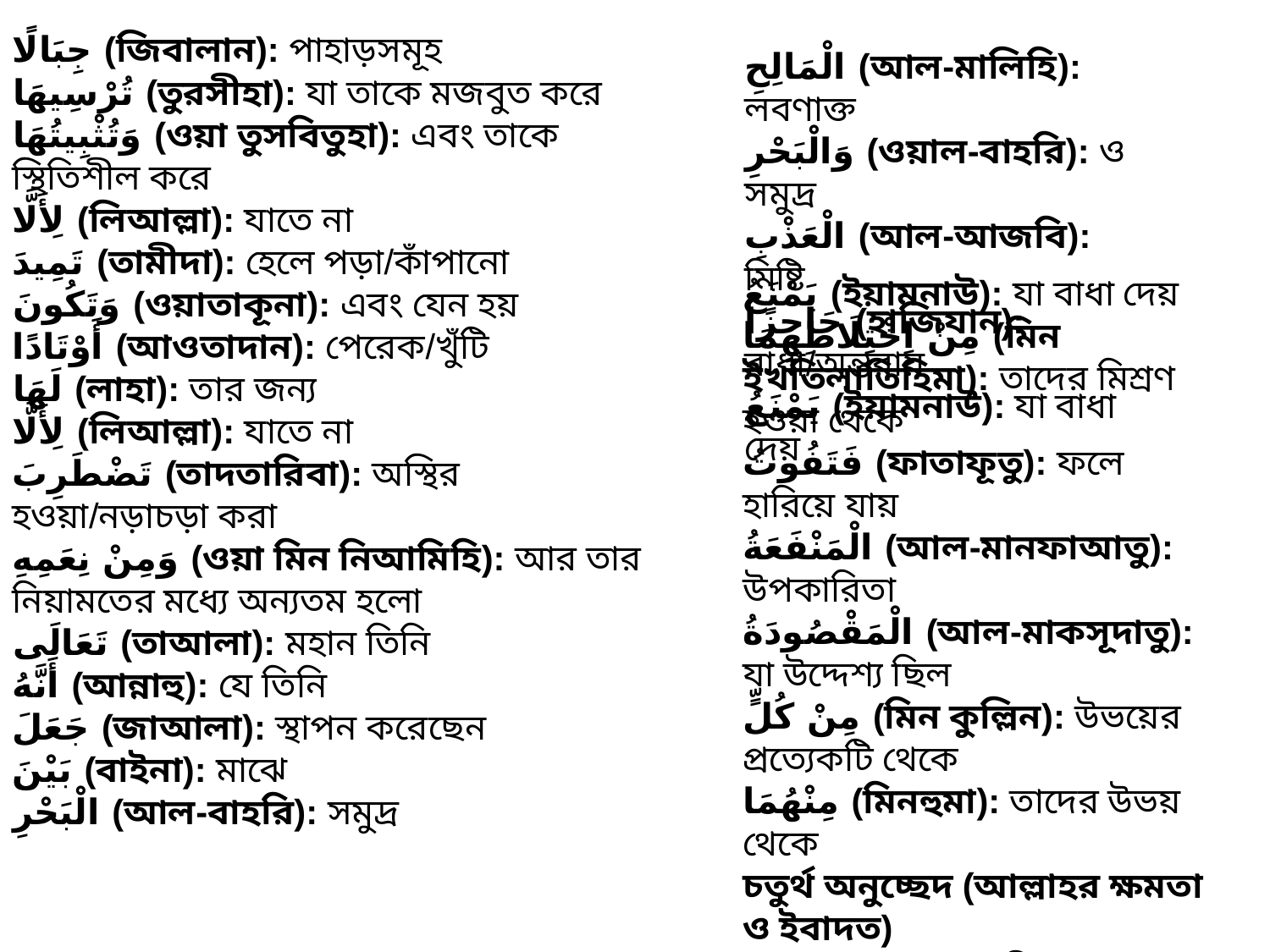

جِبَالًا (জিবালান): পাহাড়সমূহ
تُرْسِيهَا (তুরসীহা): যা তাকে মজবুত করে
وَتُثْبِيتُهَا (ওয়া তুসবিতুহা): এবং তাকে স্থিতিশীল করে
لِأَلَّا (লিআল্লা): যাতে না
تَمِيدَ (তামীদা): হেলে পড়া/কাঁপানো
وَتَكُونَ (ওয়াতাকূনা): এবং যেন হয়
أَوْتَادًا (আওতাদান): পেরেক/খুঁটি
لَهَا (লাহা): তার জন্য
لِأَلَّا (লিআল্লা): যাতে না
تَضْطَرِبَ (তাদতারিবা): অস্থির হওয়া/নড়াচড়া করা
وَمِنْ نِعَمِهِ (ওয়া মিন নিআমিহি): আর তার নিয়ামতের মধ্যে অন্যতম হলো
تَعَالَى (তাআলা): মহান তিনি
أَنَّهُ (আন্নাহু): যে তিনি
جَعَلَ (জাআলা): স্থাপন করেছেন
بَيْنَ (বাইনা): মাঝে
الْبَحْرِ (আল-বাহরি): সমুদ্র
الْمَالِحِ (আল-মালিহি): লবণাক্ত
وَالْبَحْرِ (ওয়াল-বাহরি): ও সমুদ্র
الْعَذْبِ (আল-আজবি): মিষ্টি
حَاجِزًا (হাজিযান): বাধা/অন্তরায়
يَمْنَعُ (ইয়ামনাউ): যা বাধা দেয়
يَمْنَعُ (ইয়ামনাউ): যা বাধা দেয়
مِنْ اِخْتِلَاطِهِمَا (মিন ইখতিলাতিহিমা): তাদের মিশ্রণ হওয়া থেকে
فَتَفُوتُ (ফাতাফূতু): ফলে হারিয়ে যায়
الْمَنْفَعَةُ (আল-মানফাআতু): উপকারিতা
الْمَقْصُودَةُ (আল-মাকসূদাতু): যা উদ্দেশ্য ছিল
مِنْ كُلٍّ (মিন কুল্লিন): উভয়ের প্রত্যেকটি থেকে
مِنْهُمَا (মিনহুমা): তাদের উভয় থেকে
চতুর্থ অনুচ্ছেদ (আল্লাহর ক্ষমতা ও ইবাদত)
وَمِنْ نِعَمِهِ (ওয়া মিন নিআমিহি): এবং তাঁর নিয়ামতসমূহের